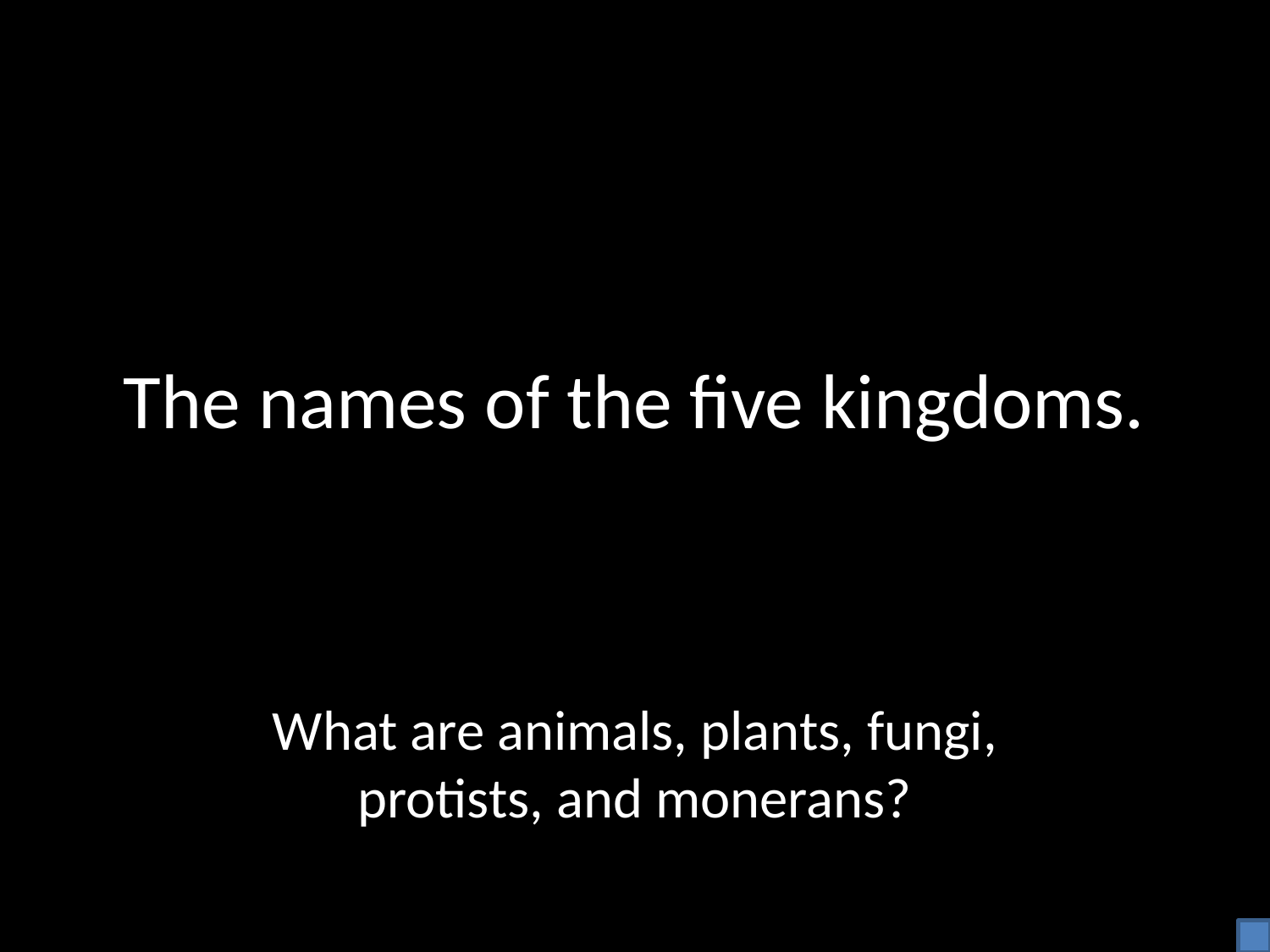

# The names of the five kingdoms.
What are animals, plants, fungi, protists, and monerans?